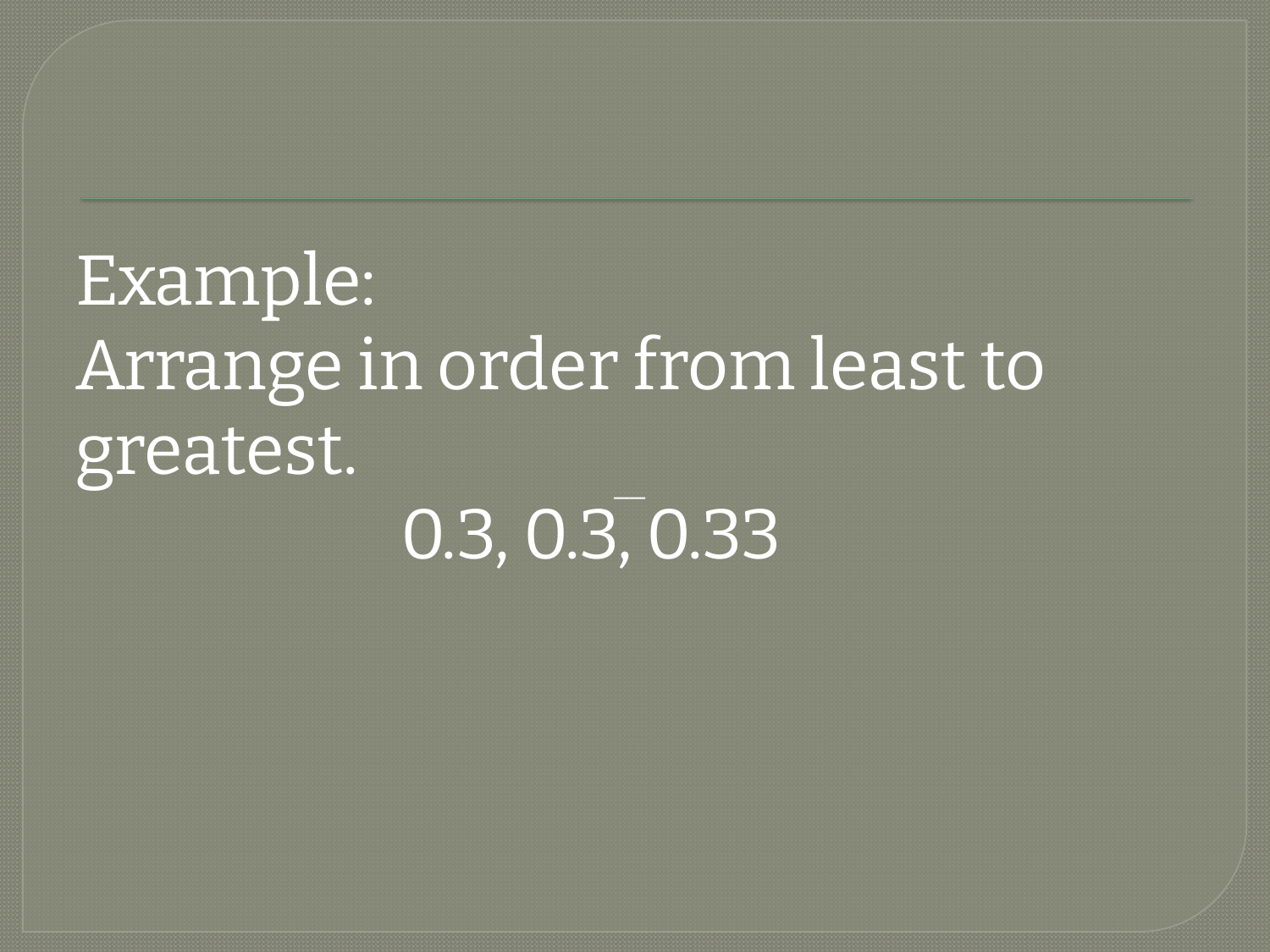

Example:
Arrange in order from least to greatest.
		     0.3, 0.3, 0.33
__